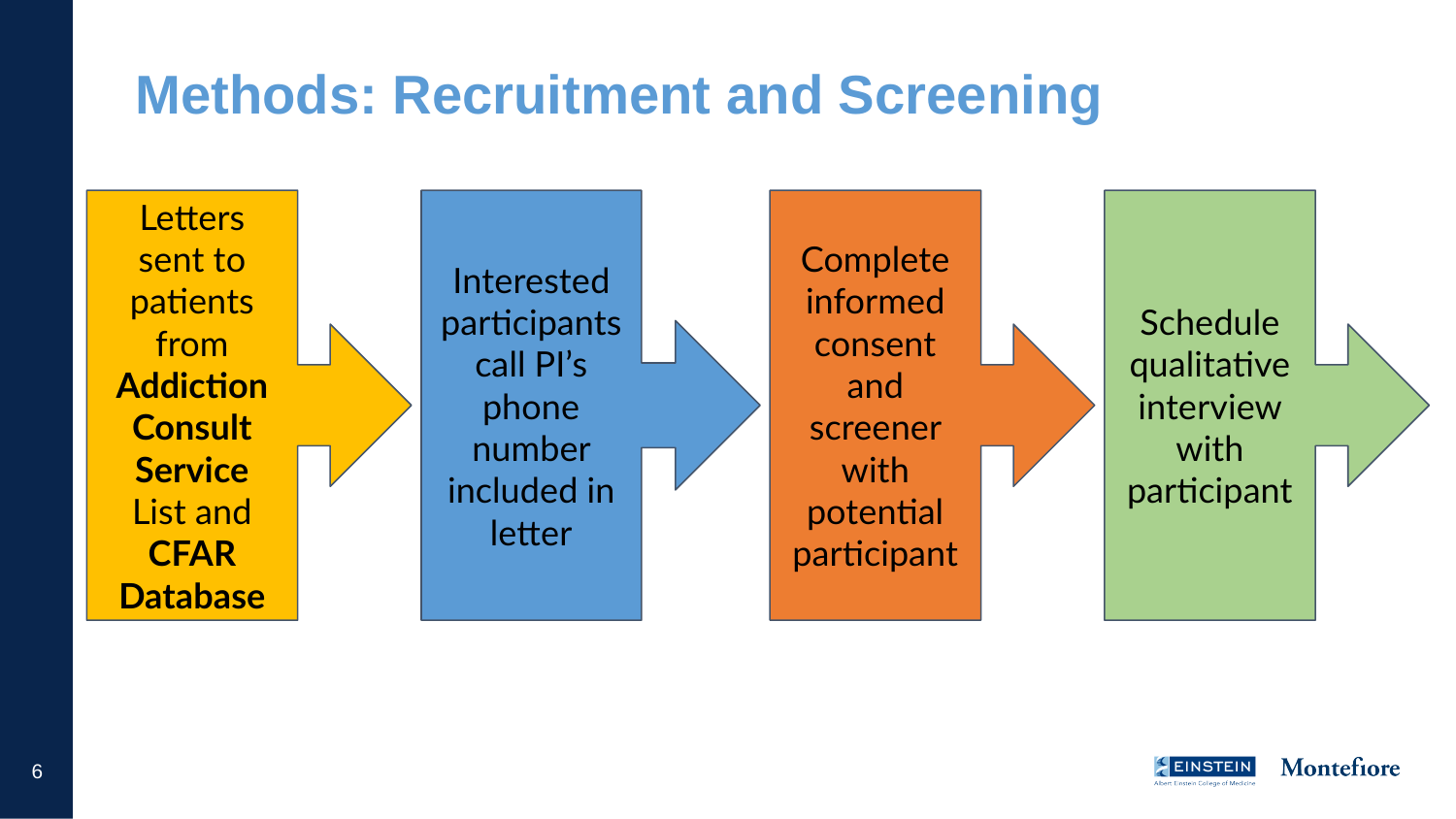

# Methods: Recruitment and Screening
Complete informed consent and screener with potential participant
Schedule qualitative interview with participant
Letters sent to patients from Addiction Consult Service List and CFAR Database
Interested participants call PI’s phone number included in letter
6